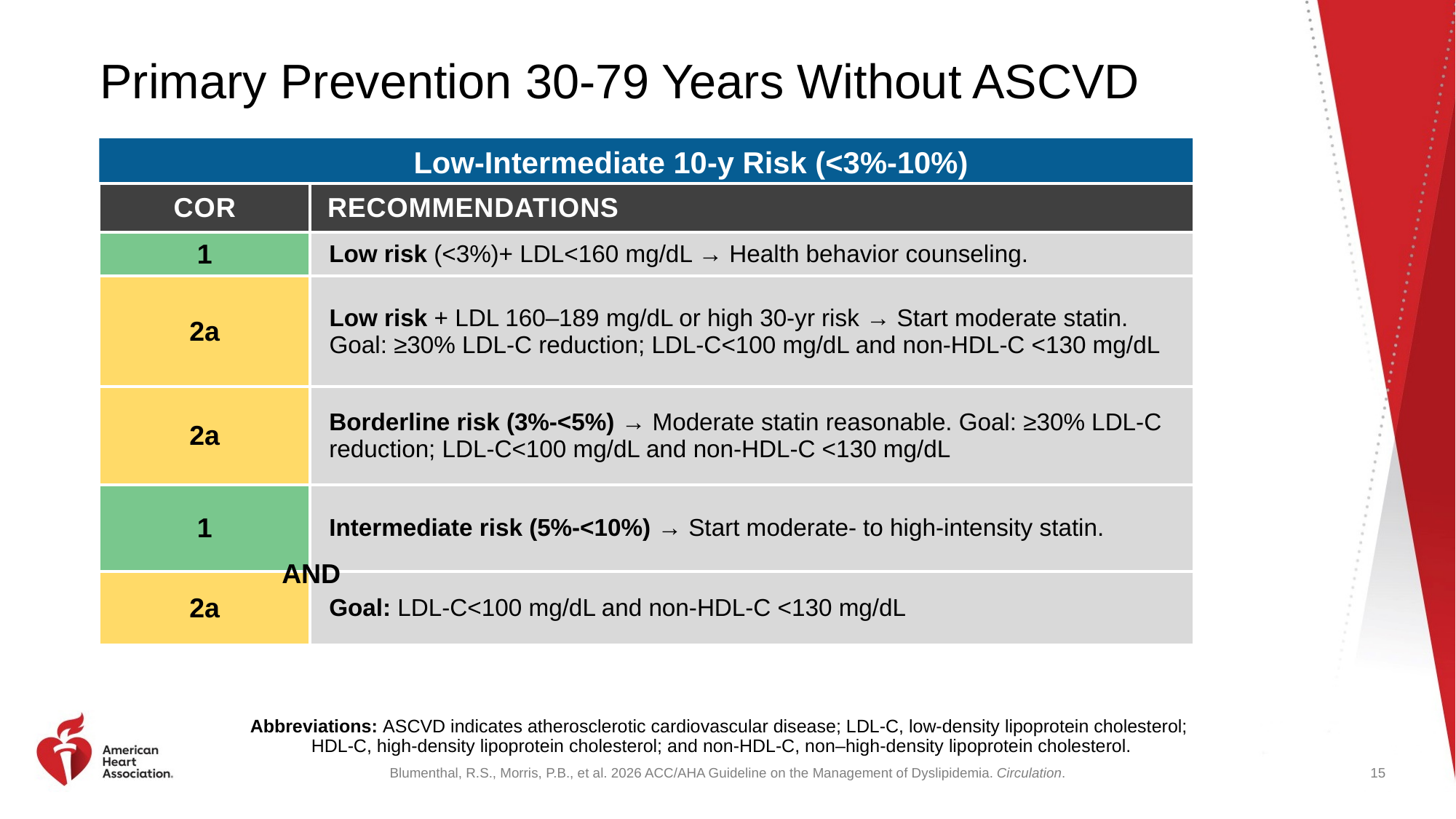

# Primary Prevention 30-79 Years Without ASCVD

Low-Intermediate 10-y Risk (<3%-10%)
| COR | RECOMMENDATIONS |
| --- | --- |
| 1 | Low risk (<3%)+ LDL<160 mg/dL → Health behavior counseling. |
| 2a | Low risk + LDL 160–189 mg/dL or high 30-yr risk → Start moderate statin. Goal: ≥30% LDL-C reduction; LDL-C<100 mg/dL and non-HDL-C <130 mg/dL |
| 2a | Borderline risk (3%-<5%) → Moderate statin reasonable. Goal: ≥30% LDL-C reduction; LDL-C<100 mg/dL and non-HDL-C <130 mg/dL |
| 1 | Intermediate risk (5%-<10%) → Start moderate- to high-intensity statin. |
| 2a | Goal: LDL-C<100 mg/dL and non-HDL-C <130 mg/dL |
AND
Abbreviations: ASCVD indicates atherosclerotic cardiovascular disease; LDL-C, low-density lipoprotein cholesterol;
HDL-C, high-density lipoprotein cholesterol; and non-HDL-C, non–high-density lipoprotein cholesterol.
15